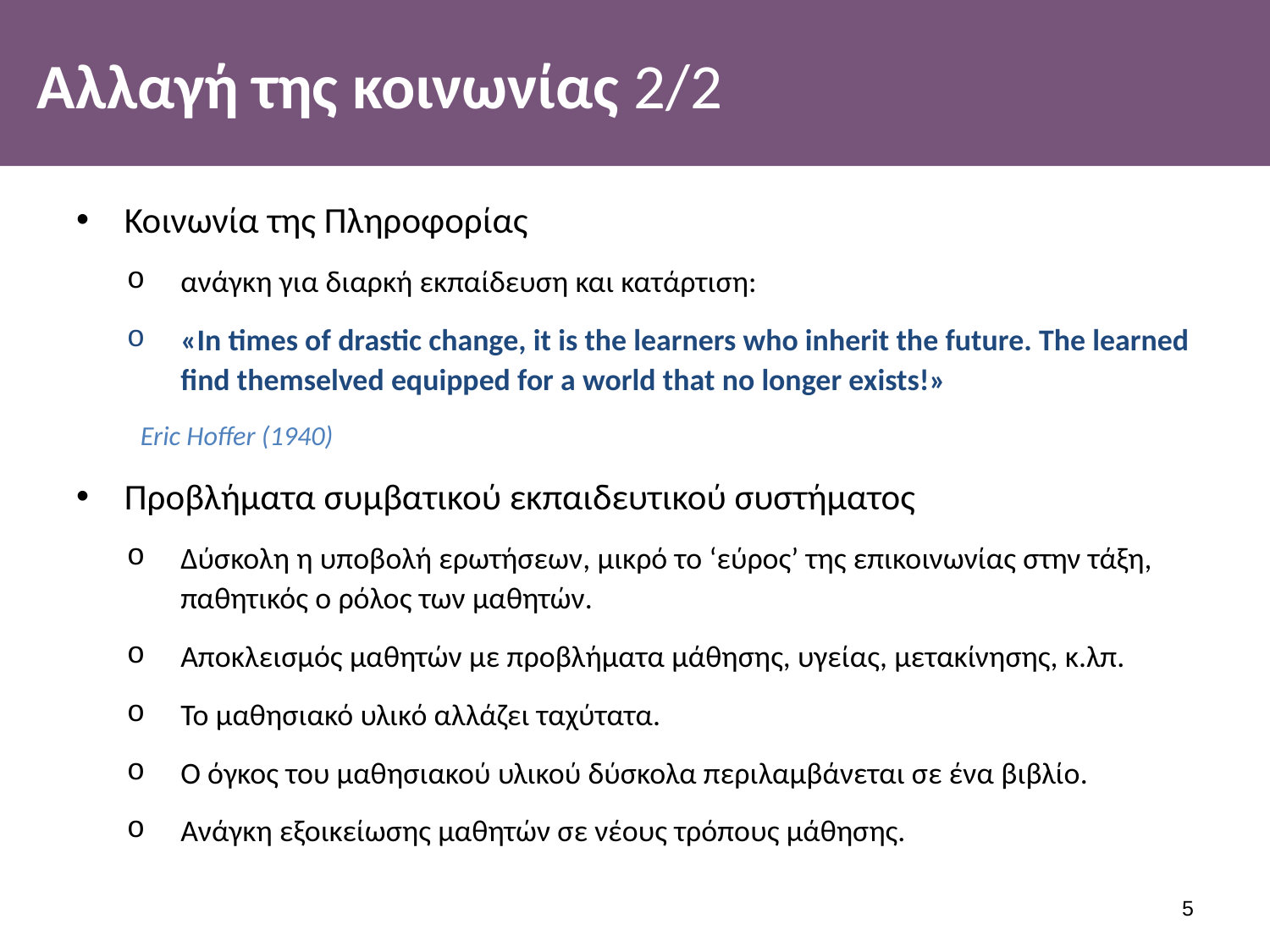

# Αλλαγή της κοινωνίας 2/2
Κοινωνία της Πληροφορίας
ανάγκη για διαρκή εκπαίδευση και κατάρτιση:
«In times of drastic change, it is the learners who inherit the future. The learned find themselved equipped for a world that no longer exists!»
Eric Hoffer (1940)
Προβλήματα συμβατικού εκπαιδευτικού συστήματος
Δύσκολη η υποβολή ερωτήσεων, μικρό το ‘εύρος’ της επικοινωνίας στην τάξη, παθητικός ο ρόλος των μαθητών.
Αποκλεισμός μαθητών με προβλήματα μάθησης, υγείας, μετακίνησης, κ.λπ.
Το μαθησιακό υλικό αλλάζει ταχύτατα.
Ο όγκος του μαθησιακού υλικού δύσκολα περιλαμβάνεται σε ένα βιβλίο.
Ανάγκη εξοικείωσης μαθητών σε νέους τρόπους μάθησης.

5